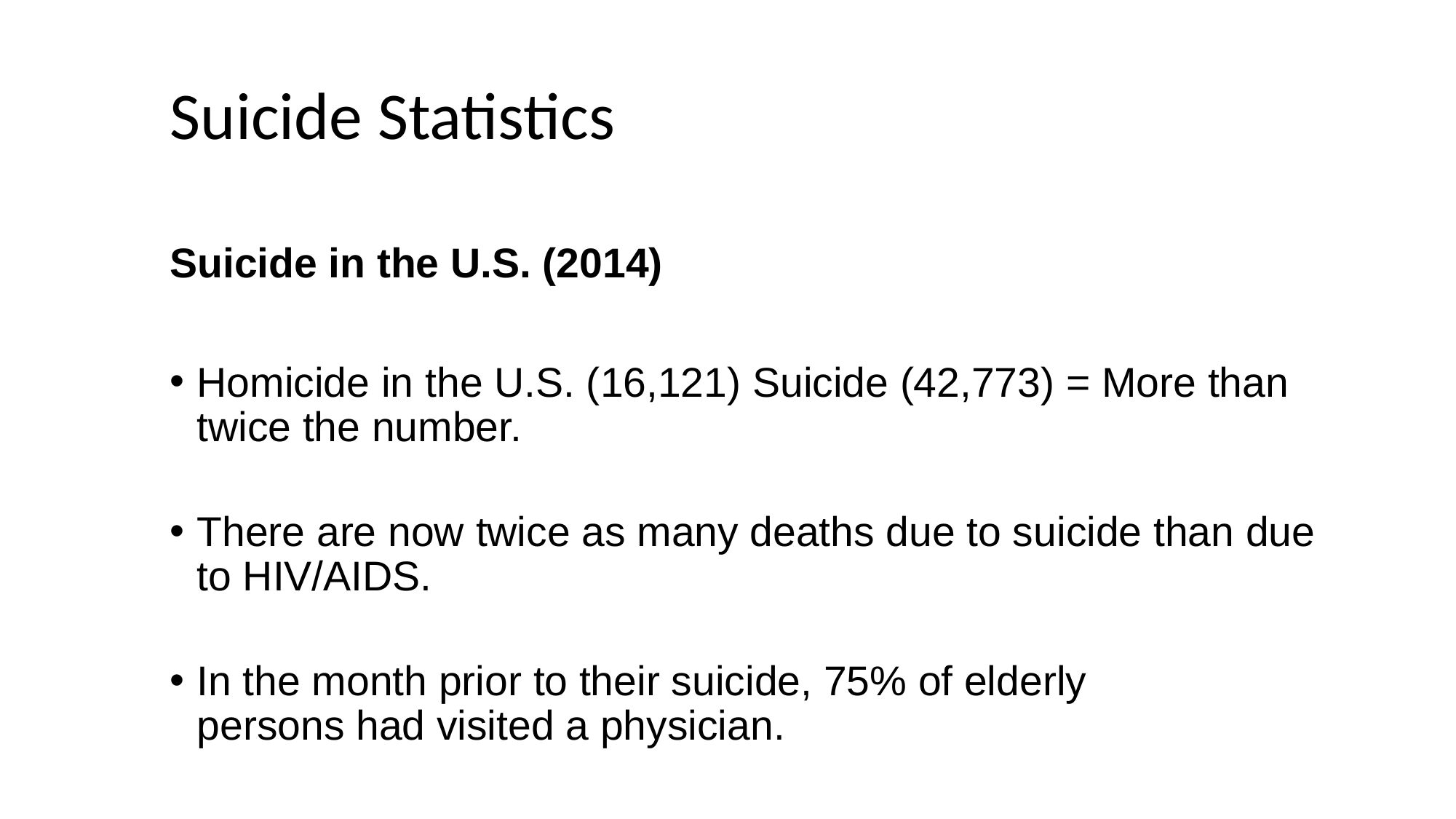

# Suicide Statistics
Suicide in the U.S. (2014)

Homicide in the U.S. (16,121) Suicide (42,773) = More than twice the number.
There are now twice as many deaths due to suicide than due to HIV/AIDS.
In the month prior to their suicide, 75% of elderly
persons had visited a physician.